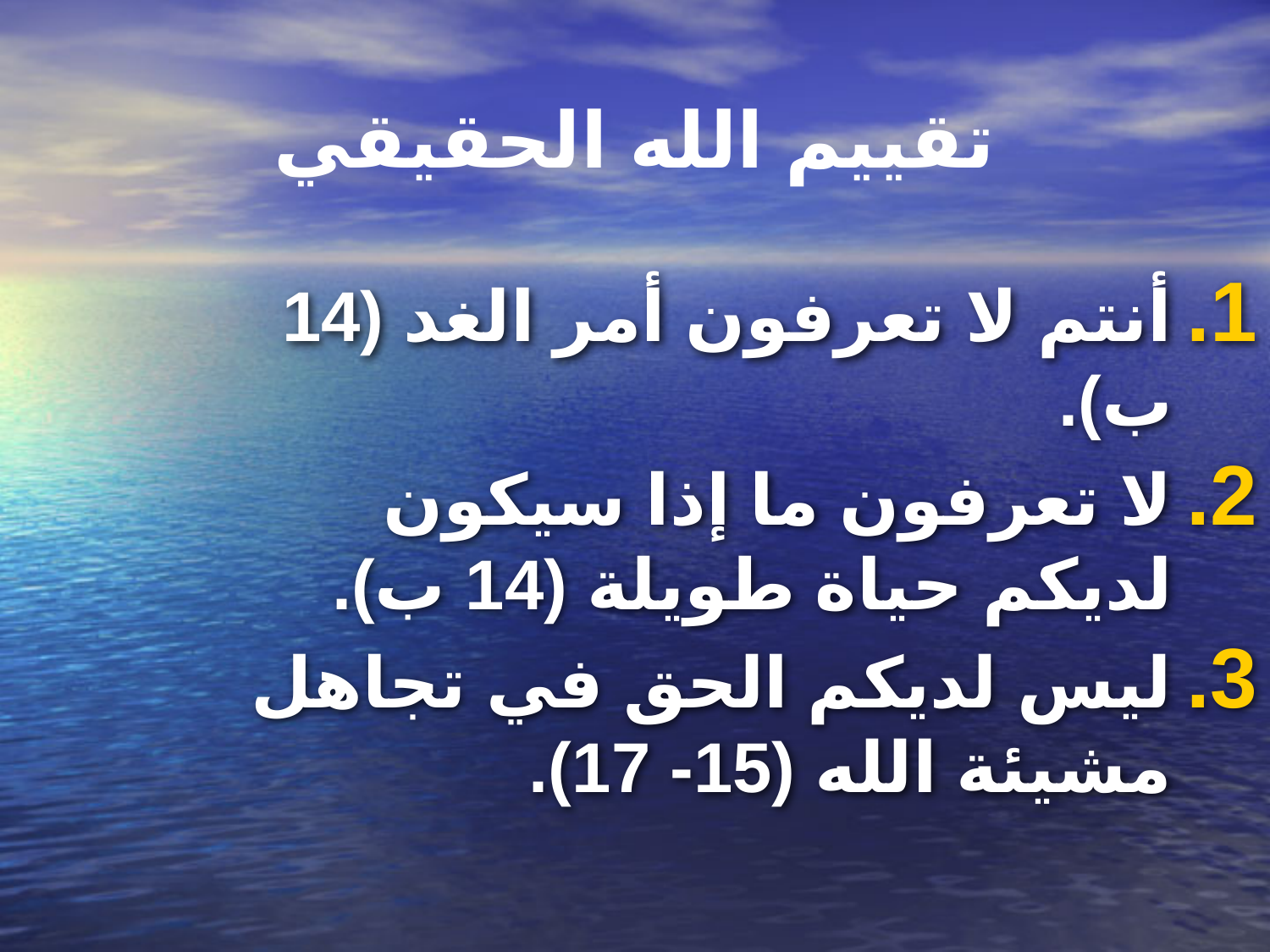

# تقييم الله الحقيقي
أنتم لا تعرفون أمر الغد (14 ب).
لا تعرفون ما إذا سيكون لديكم حياة طويلة (14 ب).
ليس لديكم الحق في تجاهل مشيئة الله (15- 17).